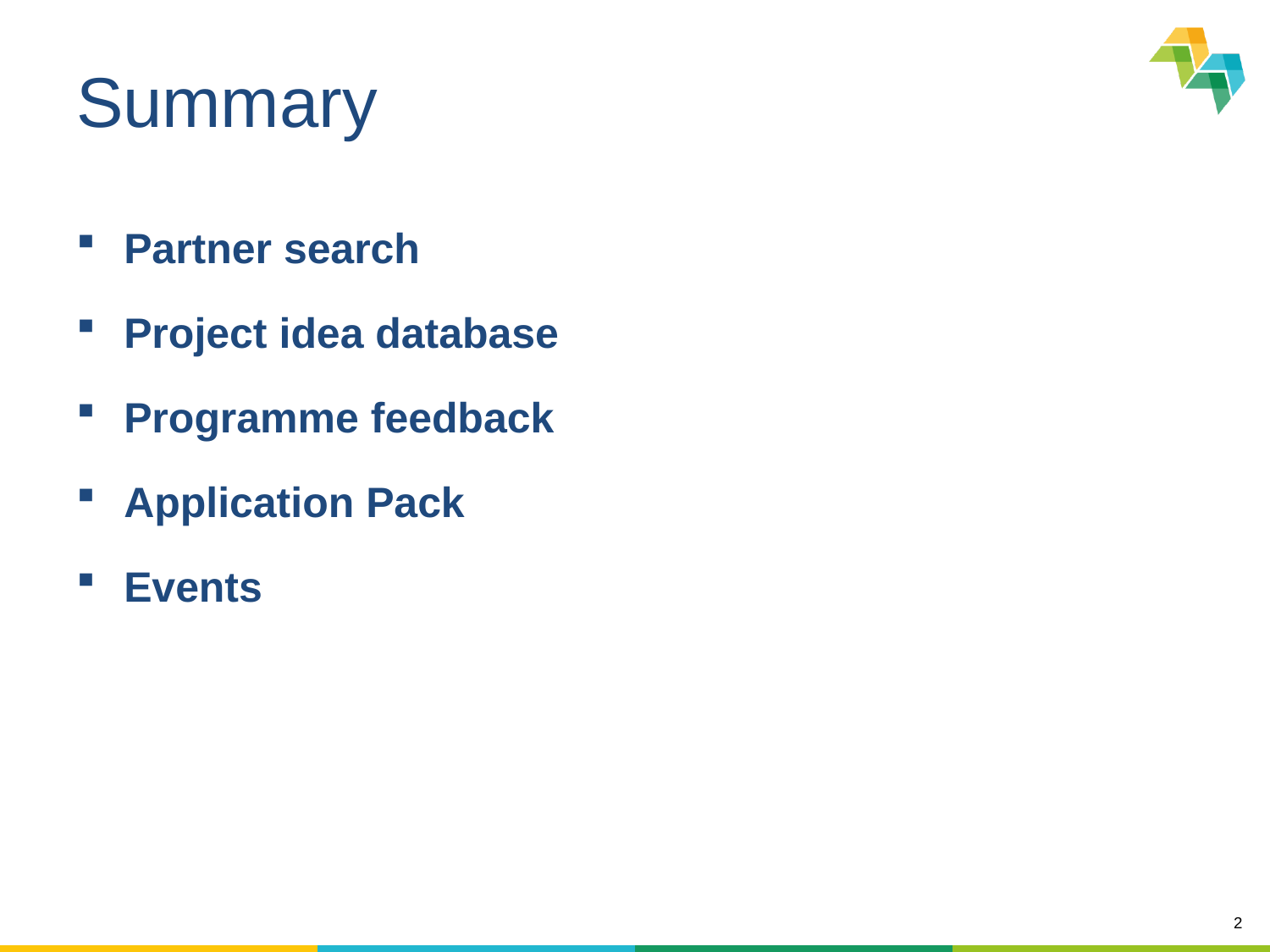

# Summary
Partner search
Project idea database
Programme feedback
Application Pack
Events